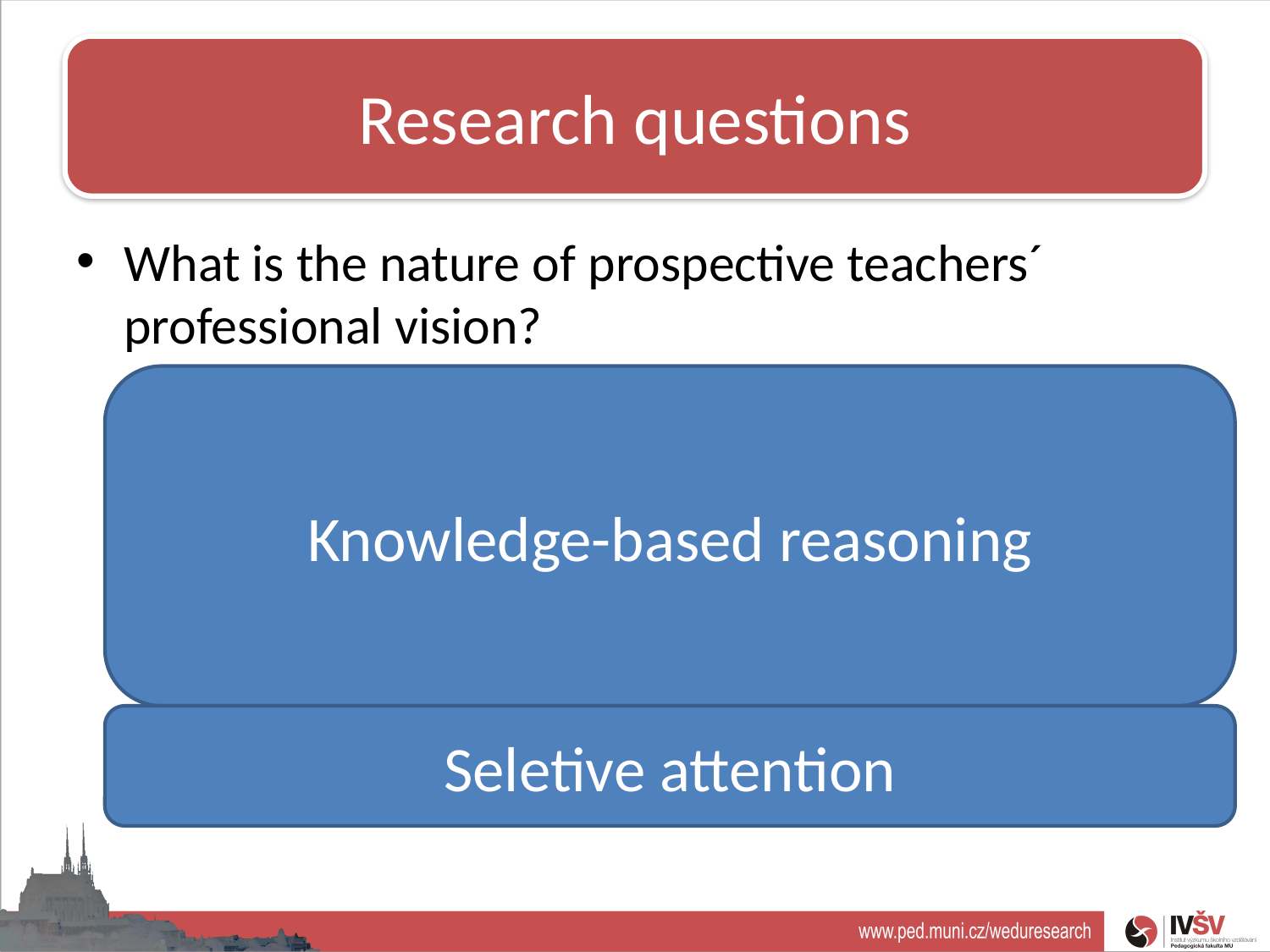

Research questions
# Teacher professionalism
What is the nature of prospective teachers´ professional vision?
What sub-processes of knowledge-based reasoning are represented in the prospective teachers´ written comments on video-taped classroom situations?
How are these sub-processes sequenced in the prospective teachers´ written comments on video-taped classroom situations?
What themes do the prospective teachers mention?

Knowledge-based reasoning
Seletive attention